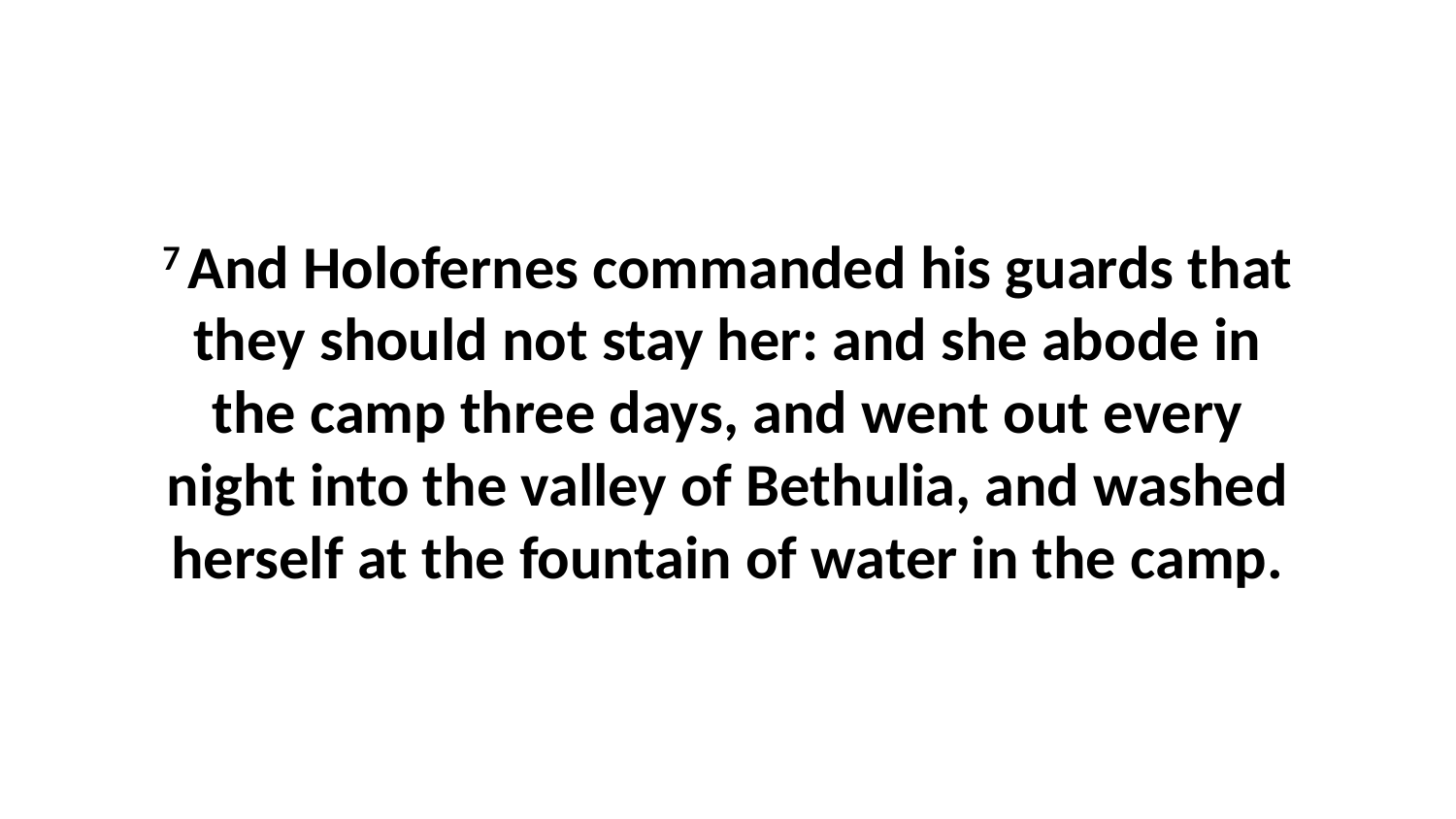

7 And Holofernes commanded his guards that they should not stay her: and she abode in the camp three days, and went out every night into the valley of Bethulia, and washed herself at the fountain of water in the camp.